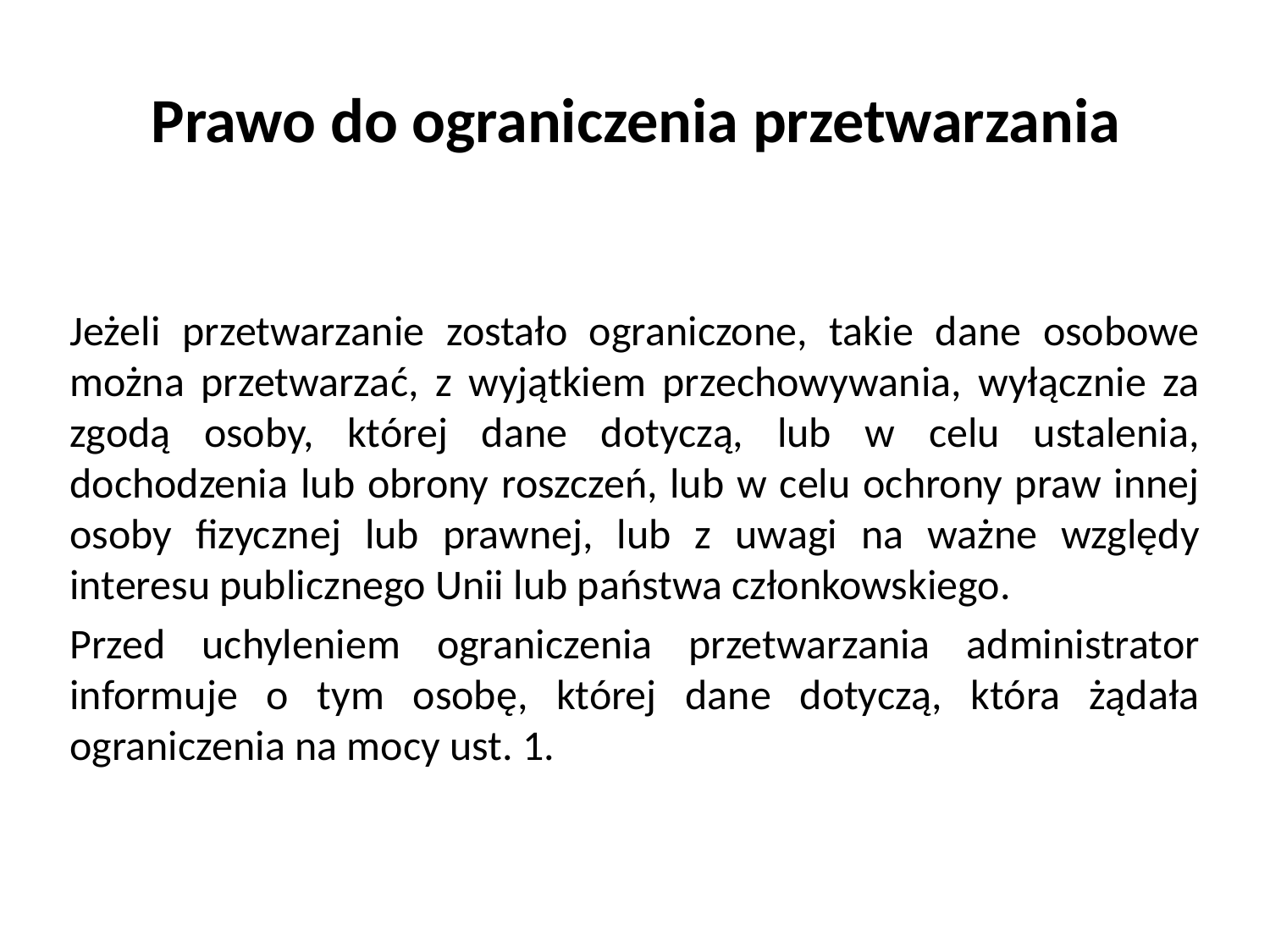

Prawo do ograniczenia przetwarzania
Jeżeli przetwarzanie zostało ograniczone, takie dane osobowe można przetwarzać, z wyjątkiem przechowywania, wyłącznie za zgodą osoby, której dane dotyczą, lub w celu ustalenia, dochodzenia lub obrony roszczeń, lub w celu ochrony praw innej osoby fizycznej lub prawnej, lub z uwagi na ważne względy interesu publicznego Unii lub państwa członkowskiego.
Przed uchyleniem ograniczenia przetwarzania administrator informuje o tym osobę, której dane dotyczą, która żądała ograniczenia na mocy ust. 1.